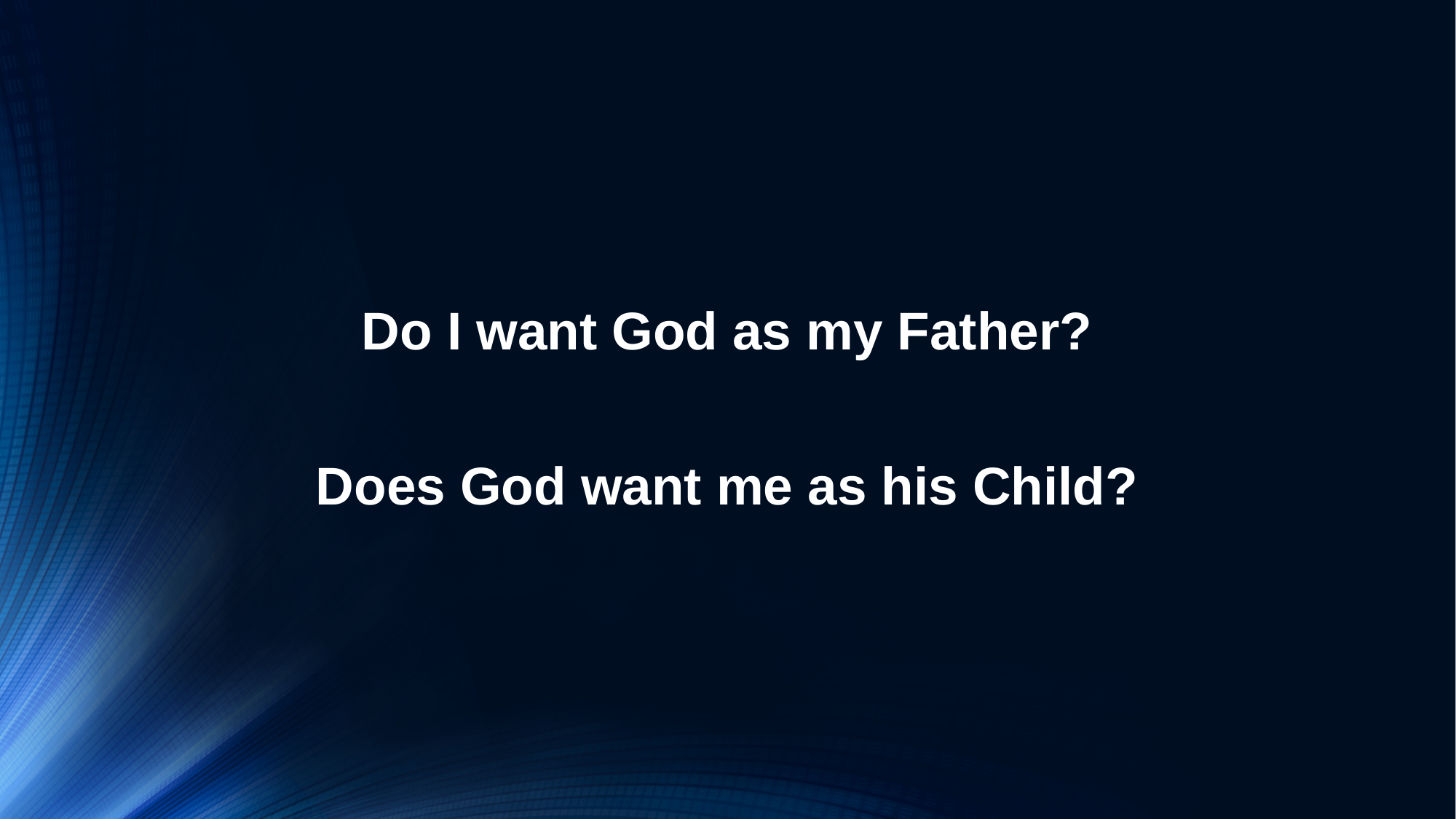

#
Do I want God as my Father?
Does God want me as his Child?